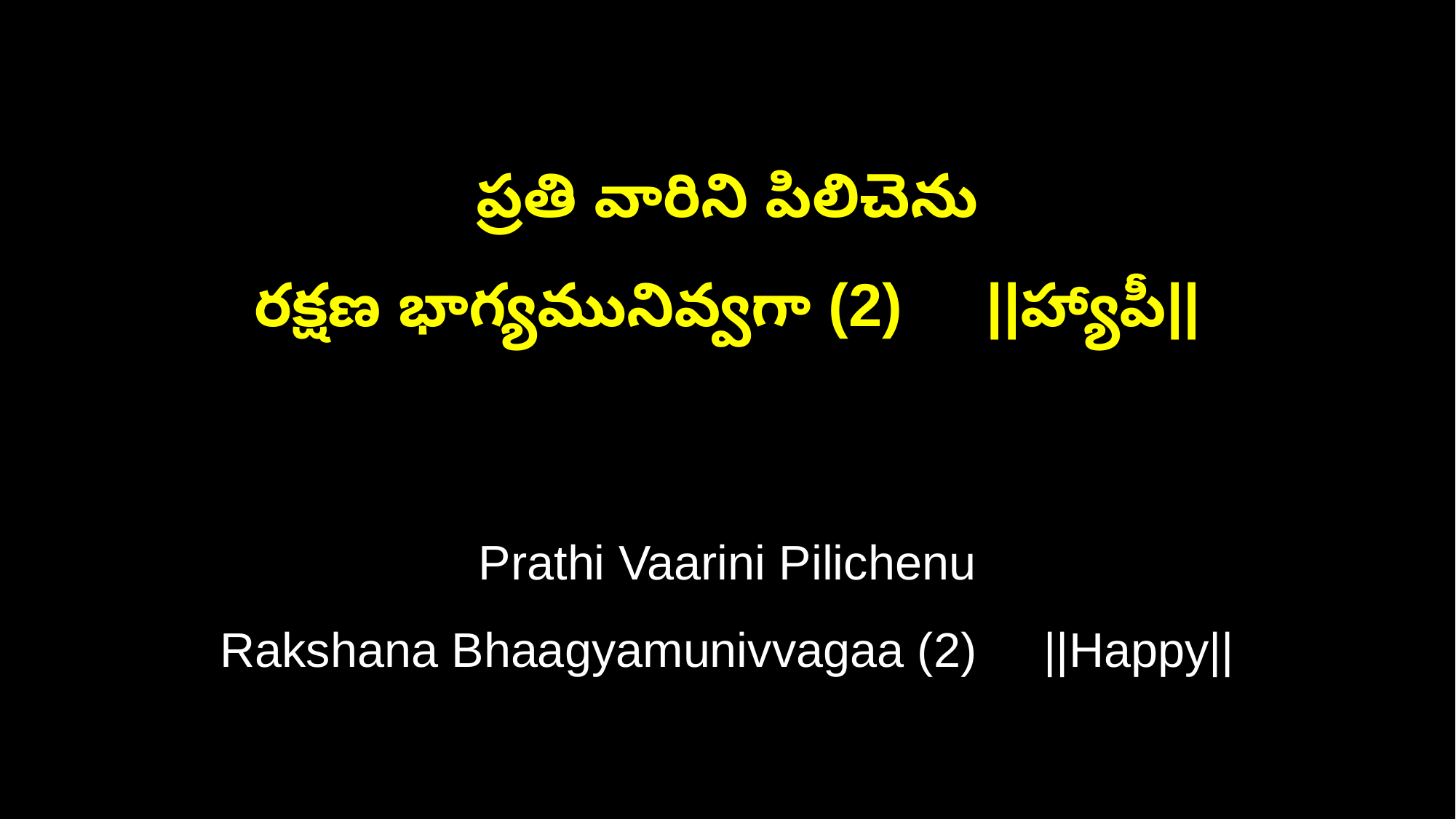

ప్రతి వారిని పిలిచెను
రక్షణ భాగ్యమునివ్వగా (2)     ||హ్యాపీ||
Prathi Vaarini Pilichenu
Rakshana Bhaagyamunivvagaa (2)     ||Happy||